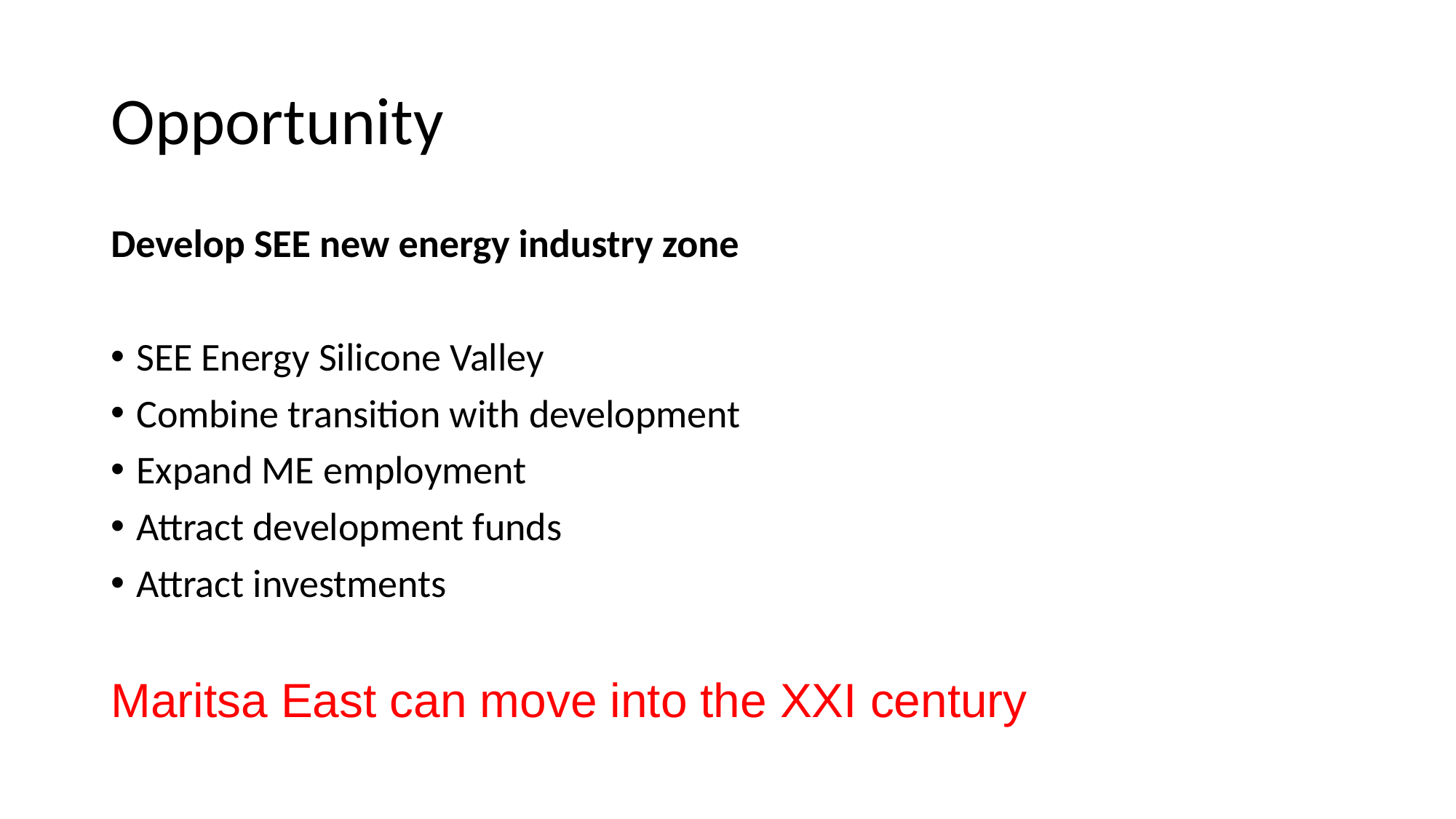

# Opportunity
Develop SEE new energy industry zone

SEE Energy Silicone Valley
Combine transition with development
Expand ME employment
Attract development funds
Attract investments

Maritsa East can move into the XXI century